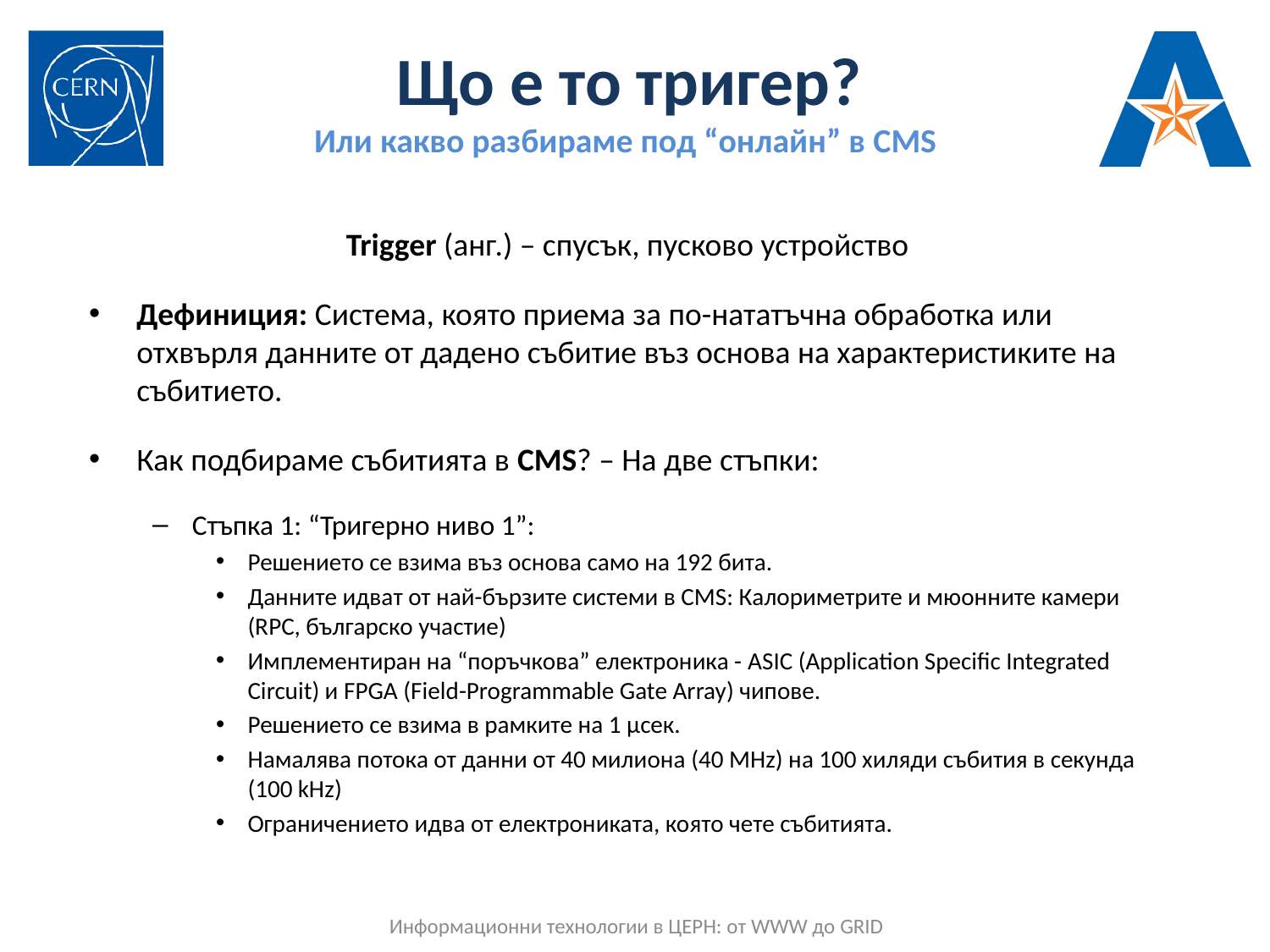

# Що е то тригер? Или какво разбираме под “онлайн” в CMS
Trigger (анг.) – спусък, пусково устройство

Дефиниция: Система, която приема за по-нататъчна обработка или отхвърля данните от дадено събитие въз основа на характеристиките на събитието.

Как подбираме събитията в CMS? – На две стъпки:

Стъпка 1: “Тригерно ниво 1”:
Решението се взима въз основа само на 192 бита.
Данните идват от най-бързите системи в CMS: Калориметрите и мюонните камери (RPC, българско участие)
Имплементиран на “поръчкова” електроника - ASIC (Application Specific Integrated Circuit) и FPGA (Field-Programmable Gate Array) чипове.
Решението се взима в рамките на 1 μсек.
Намалява потока от данни от 40 милиона (40 MHz) на 100 хиляди събития в секунда (100 kHz)
Ограничението идва от електрониката, която чете събитията.

Информационни технологии в ЦЕРН: oт WWW до GRID